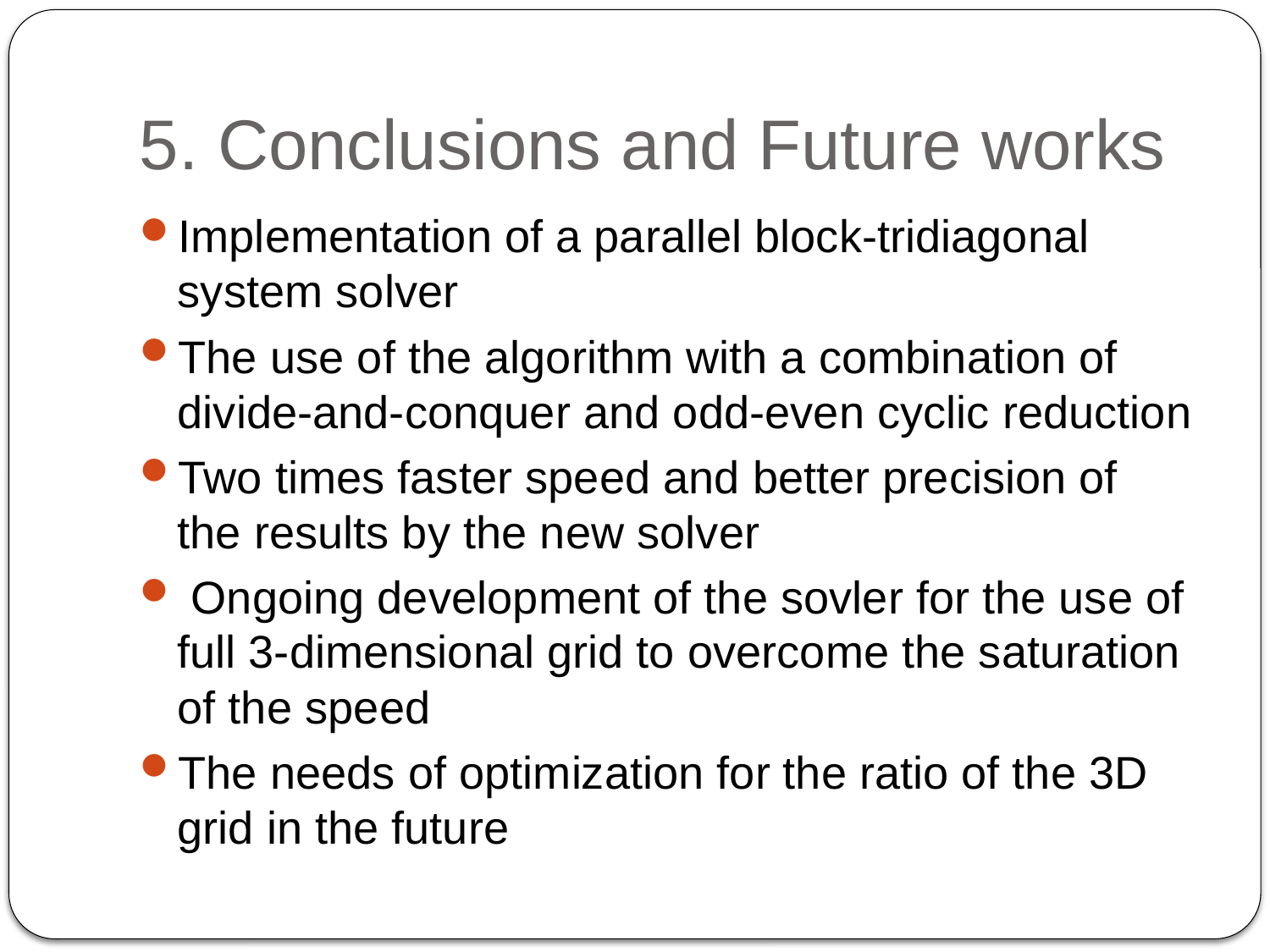

# 5. Conclusions and Future works
Implementation of a parallel block-tridiagonal system solver
The use of the algorithm with a combination of divide-and-conquer and odd-even cyclic reduction
Two times faster speed and better precision of the results by the new solver
 Ongoing development of the sovler for the use of full 3-dimensional grid to overcome the saturation of the speed
The needs of optimization for the ratio of the 3D grid in the future